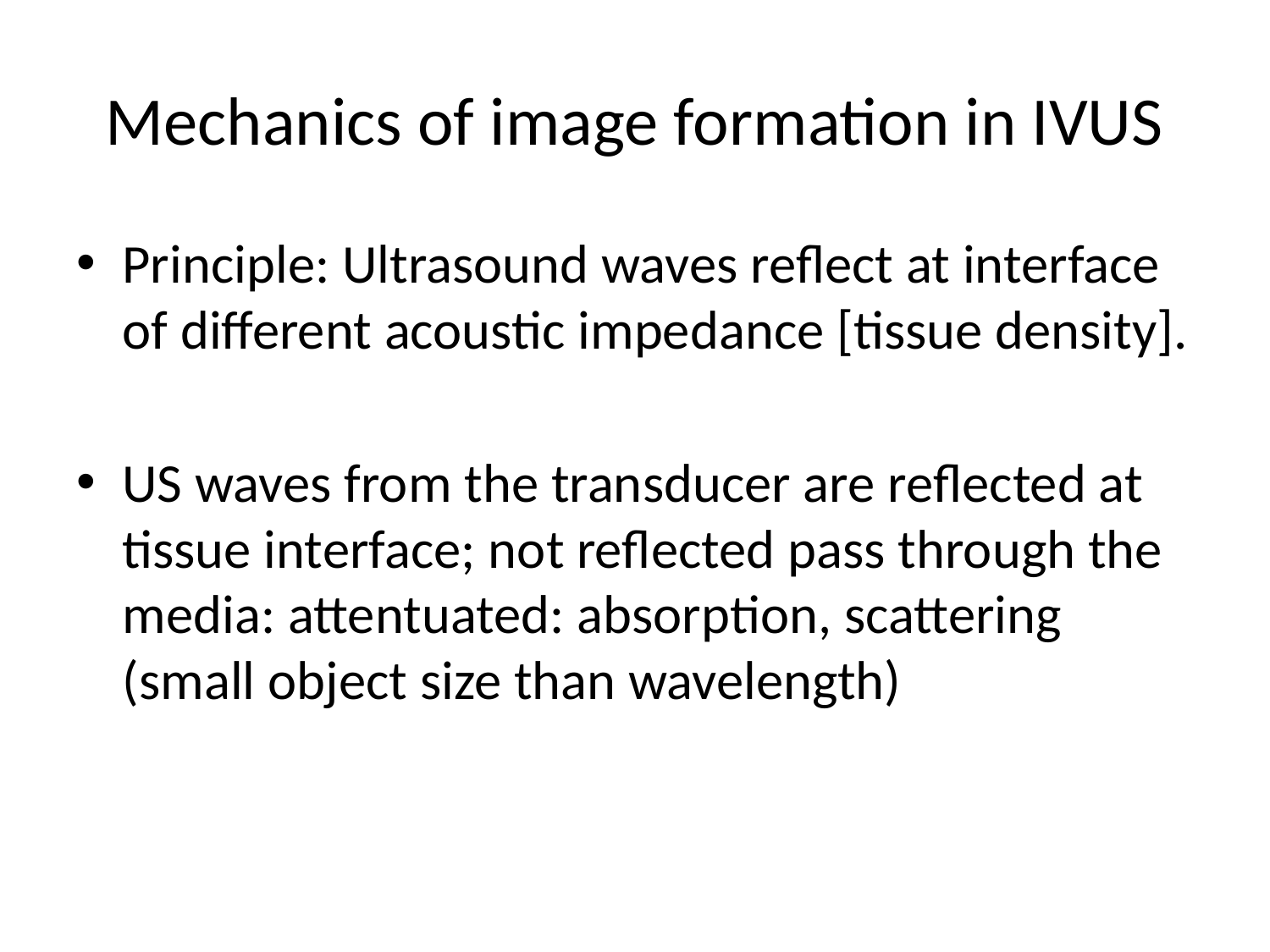

# Mechanics of image formation in IVUS
Principle: Ultrasound waves reflect at interface of different acoustic impedance [tissue density].

US waves from the transducer are reflected at tissue interface; not reflected pass through the media: attentuated: absorption, scattering (small object size than wavelength)